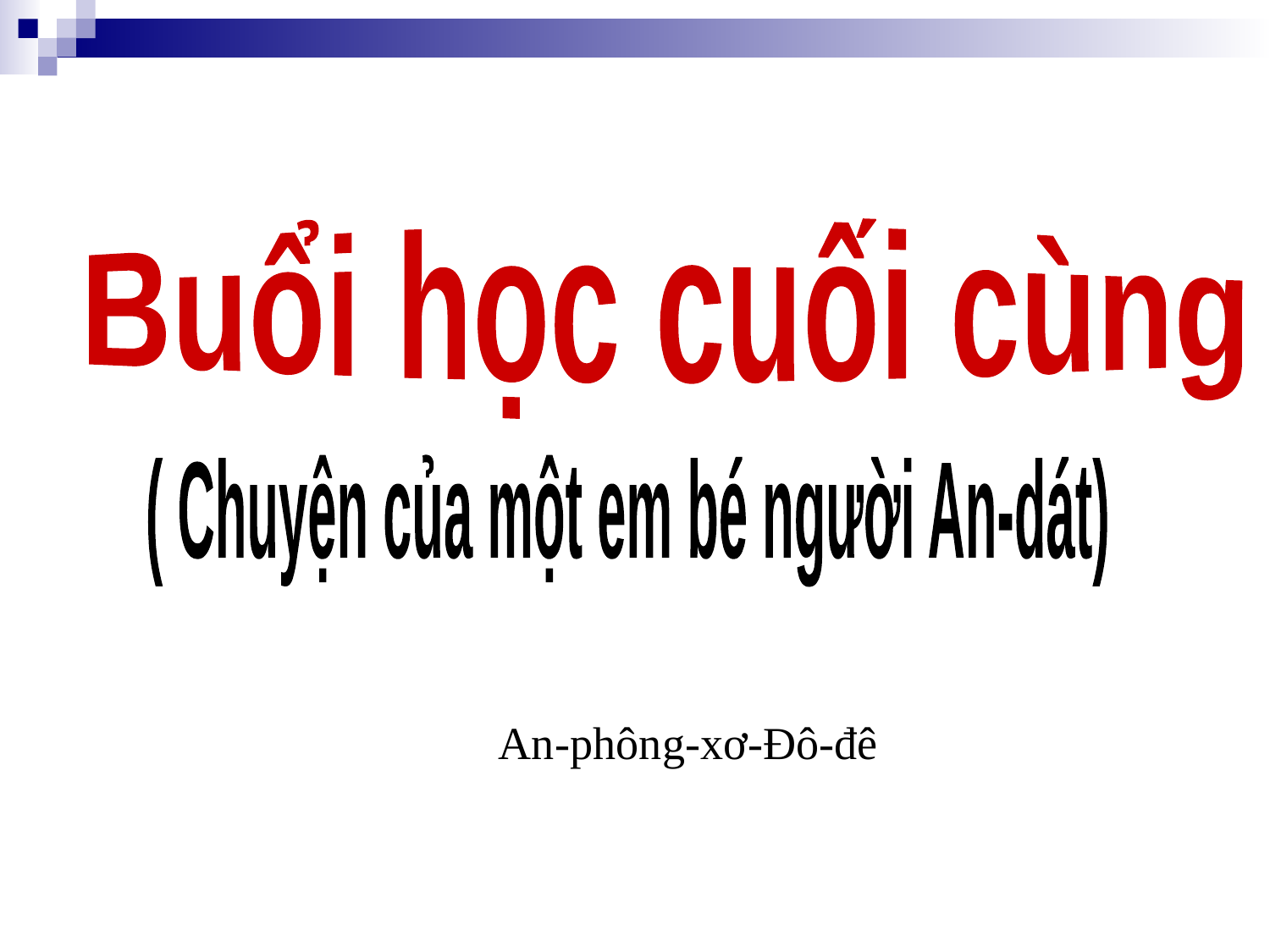

Buổi học cuối cùng
( Chuyện của một em bé người An-dát)
An-phông-xơ-Đô-đê